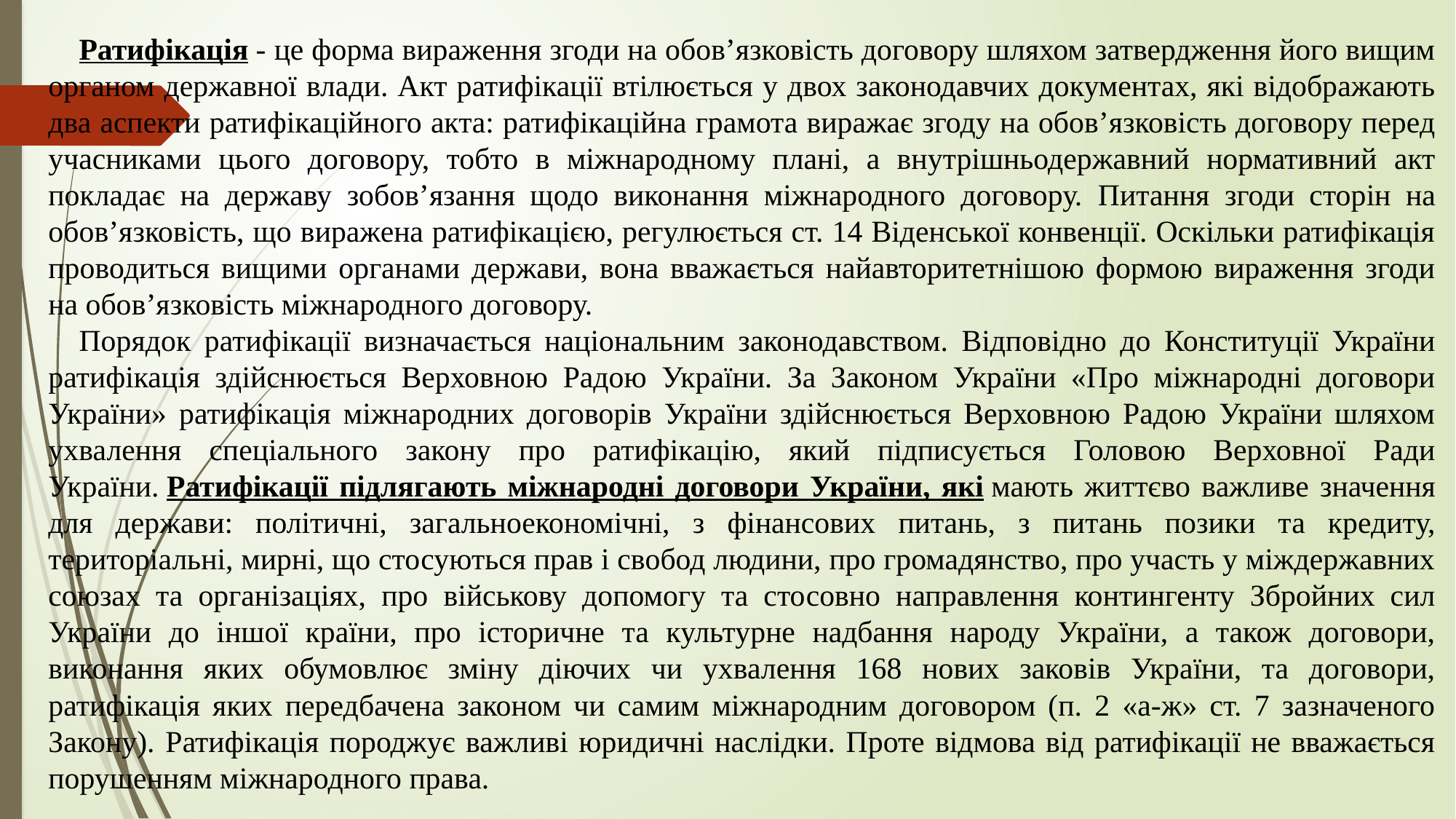

Ратифікація - це форма вираження згоди на обов’язковість договору шляхом затвердження його вищим органом державної влади. Акт ратифікації втілюється у двох законодавчих документах, які відображають два аспекти ратифікаційного акта: ратифікаційна грамота виражає згоду на обов’язковість договору перед учасниками цього договору, тобто в міжнародному плані, а внутрішньодержавний нормативний акт покладає на державу зобов’язання щодо виконання міжнародного договору. Питання згоди сторін на обов’язковість, що виражена ратифікацією, регулюється ст. 14 Віденської конвенції. Оскільки ратифікація проводиться вищими органами держави, вона вважається найавторитетнішою формою вираження згоди на обов’язковість міжнародного договору.
Порядок ратифікації визначається національним законодавством. Відповідно до Конституції України ратифікація здійснюється Верховною Радою України. За Законом України «Про міжнародні договори України» ратифікація міжнародних договорів України здійснюється Верховною Радою України шляхом ухвалення спеціального закону про ратифікацію, який підписується Головою Верховної Ради України. Ратифікації підлягають міжнародні договори України, які мають життєво важливе значення для держави: політичні, загальноекономічні, з фінансових питань, з питань позики та кредиту, територіальні, мирні, що стосуються прав і свобод людини, про громадянство, про участь у міждержавних союзах та організаціях, про військову допомогу та стосовно направлення контингенту Збройних сил України до іншої країни, про історичне та культурне надбання народу України, а також договори, виконання яких обумовлює зміну діючих чи ухвалення 168 нових заковів України, та договори, ратифікація яких передбачена законом чи самим міжнародним договором (п. 2 «а-ж» ст. 7 зазначеного Закону). Ратифікація породжує важливі юридичні наслідки. Проте відмова від ратифікації не вважається порушенням міжнародного права.